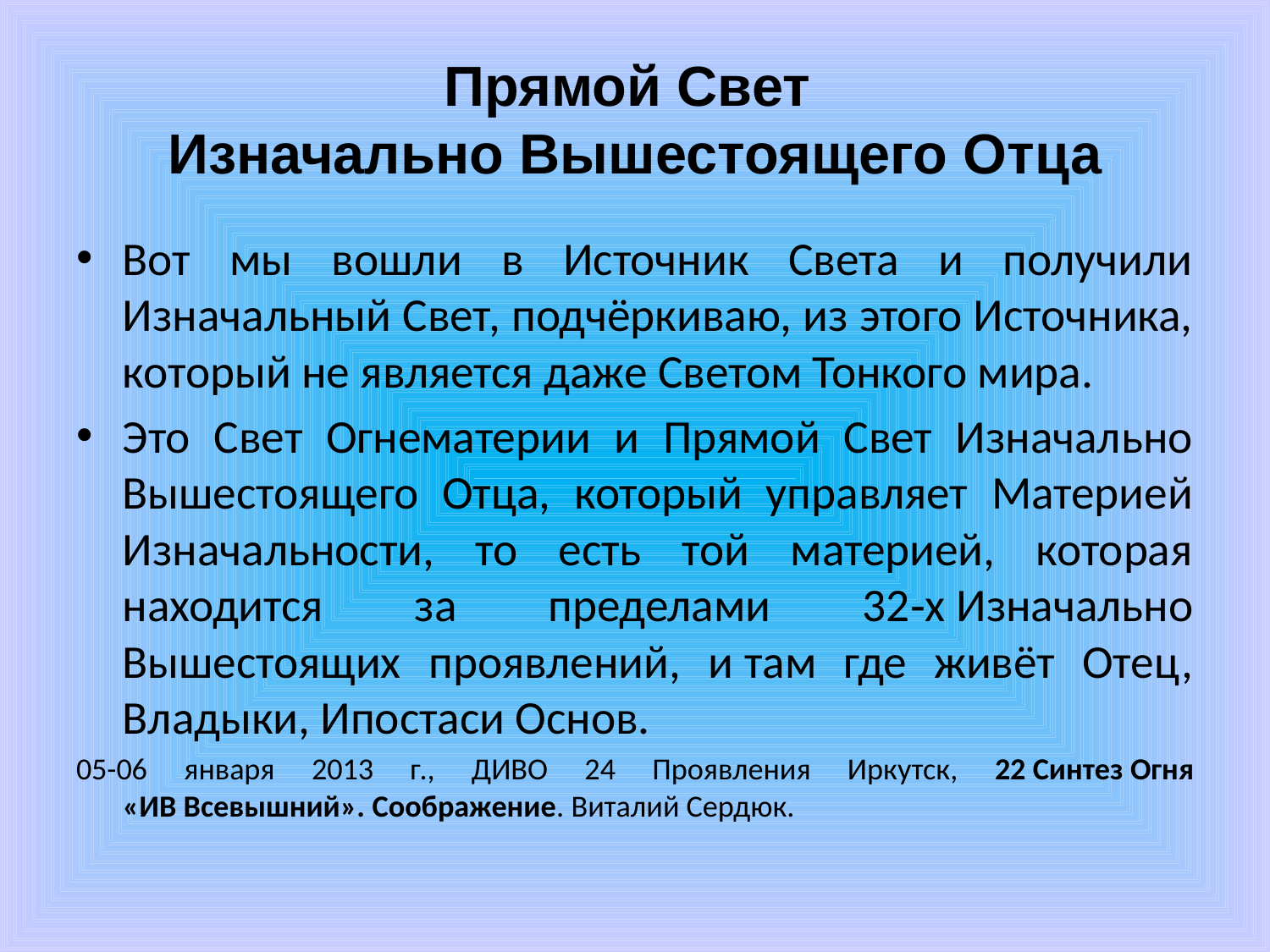

# Прямой Свет Изначально Вышестоящего Отца
Вот мы вошли в Источник Света и получили Изначальный Свет, подчёркиваю, из этого Источника, который не является даже Светом Тонкого мира.
Это Свет Огнематерии и Прямой Свет Изначально Вышестоящего Отца, который управляет Материей Изначальности, то есть той материей, которая находится за пределами 32‑х Изначально Вышестоящих проявлений, и там где живёт Отец, Владыки, Ипостаси Основ.
05-06 января 2013 г., ДИВО 24 Проявления Иркутск, 22 Синтез Огня «ИВ Всевышний». Соображение. Виталий Сердюк.